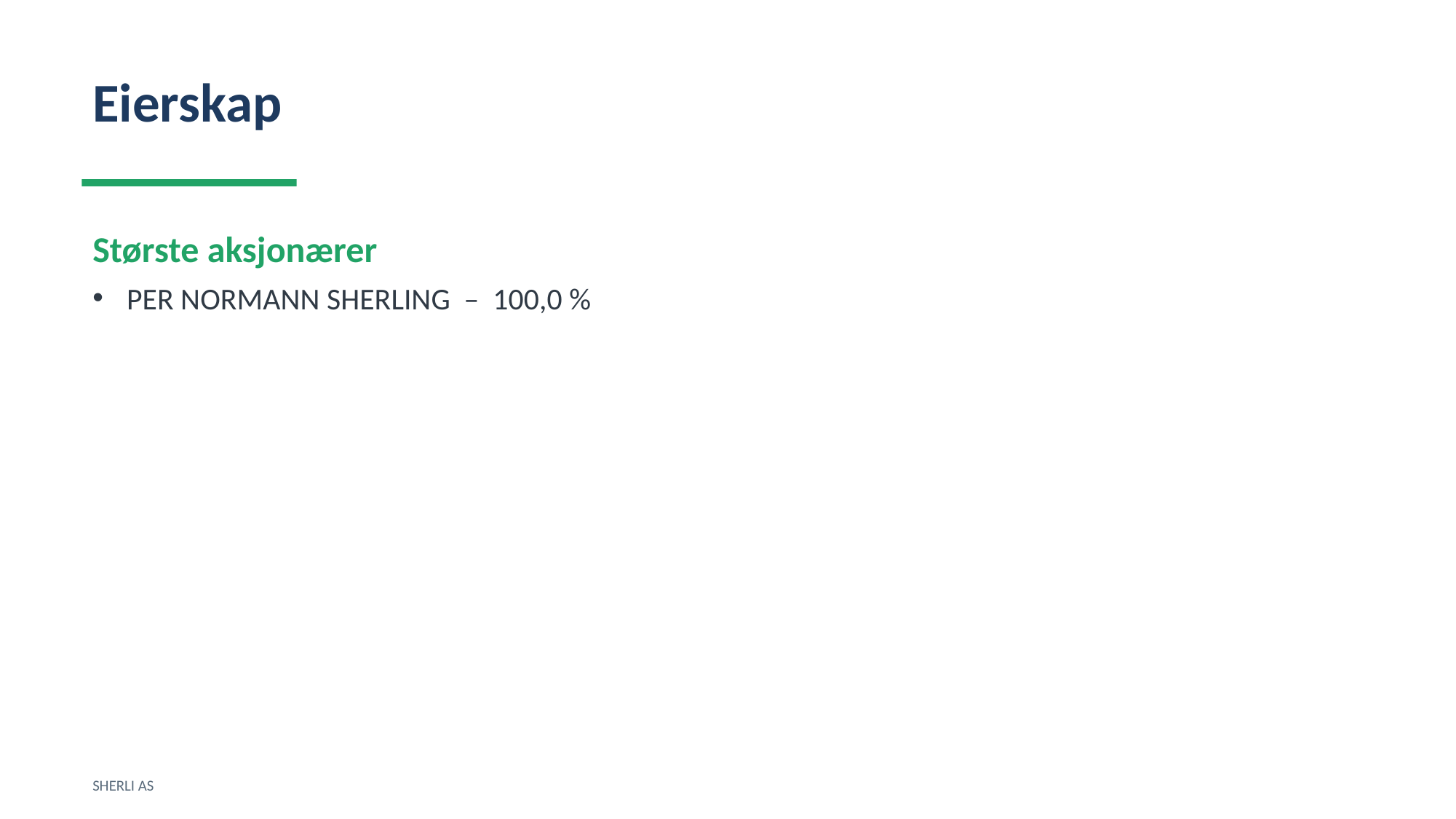

Eierskap

Største aksjonærer
PER NORMANN SHERLING  –  100,0 %
SHERLI AS